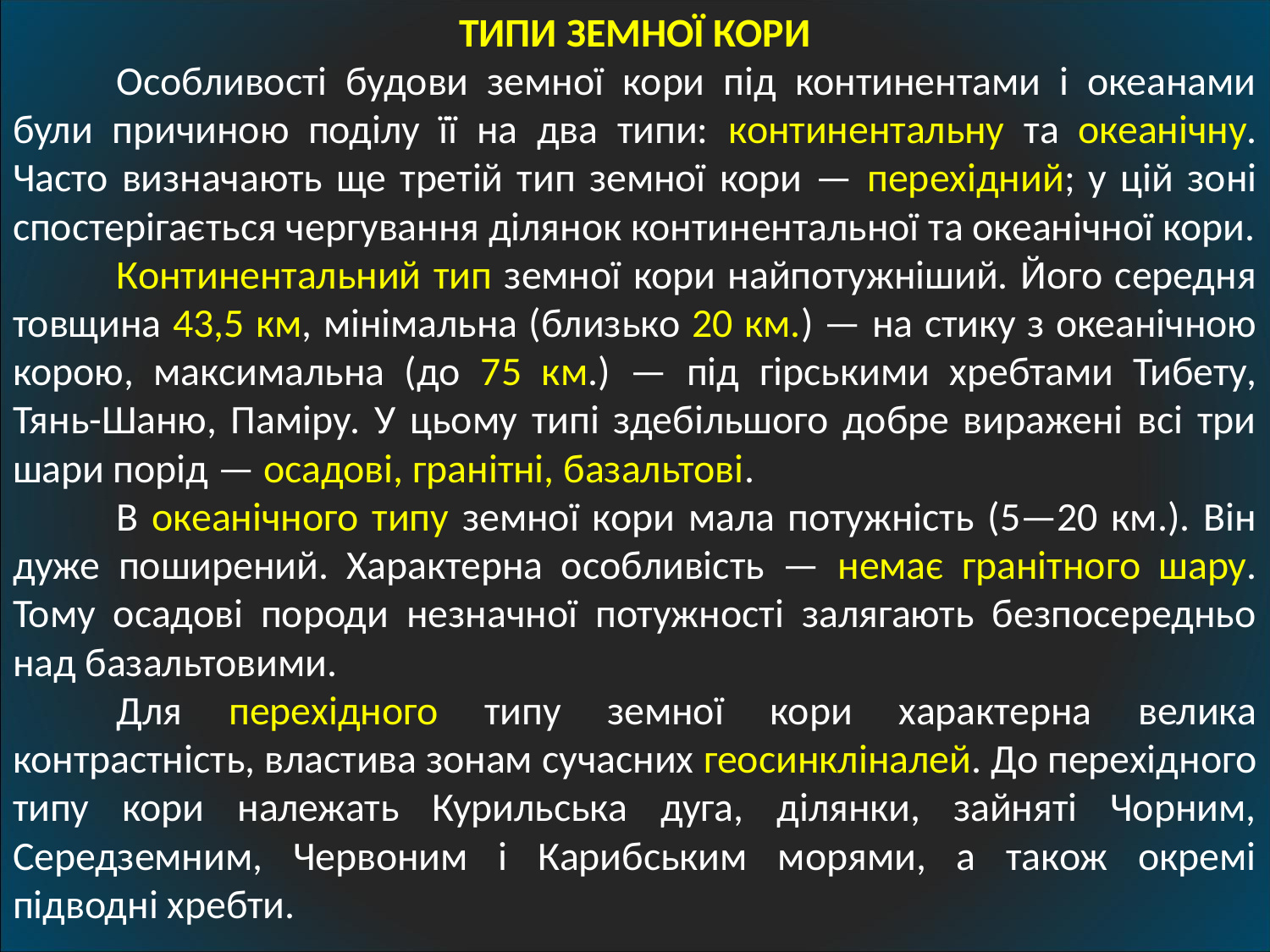

ТИПИ ЗЕМНОЇ КОРИ
	Особливості будови земної кори під континентами і океанами були причиною поділу її на два типи: континентальну та океанічну. Часто визначають ще третій тип земної кори — перехідний; у цій зоні спостерігається чергування ділянок континентальної та океанічної кори.
	Континентальний тип земної кори найпотужніший. Його середня товщина 43,5 км, мінімальна (близько 20 км.) — на стику з океанічною корою, максимальна (до 75 км.) — під гірськими хребтами Тибету, Тянь-Шаню, Паміру. У цьому типі здебільшого добре виражені всі три шари порід — осадові, гранітні, базальтові.
	В океанічного типу земної кори мала потужність (5—20 км.). Він дуже поширений. Характерна особливість — немає гранітного шару. Тому осадові породи незначної потужності залягають безпосередньо над базальтовими.
	Для перехідного типу земної кори характерна велика контрастність, властива зонам сучасних геосинкліналей. До перехідного типу кори належать Курильська дуга, ділянки, зайняті Чорним, Середземним, Червоним і Карибським морями, а також окремі підводні хребти.